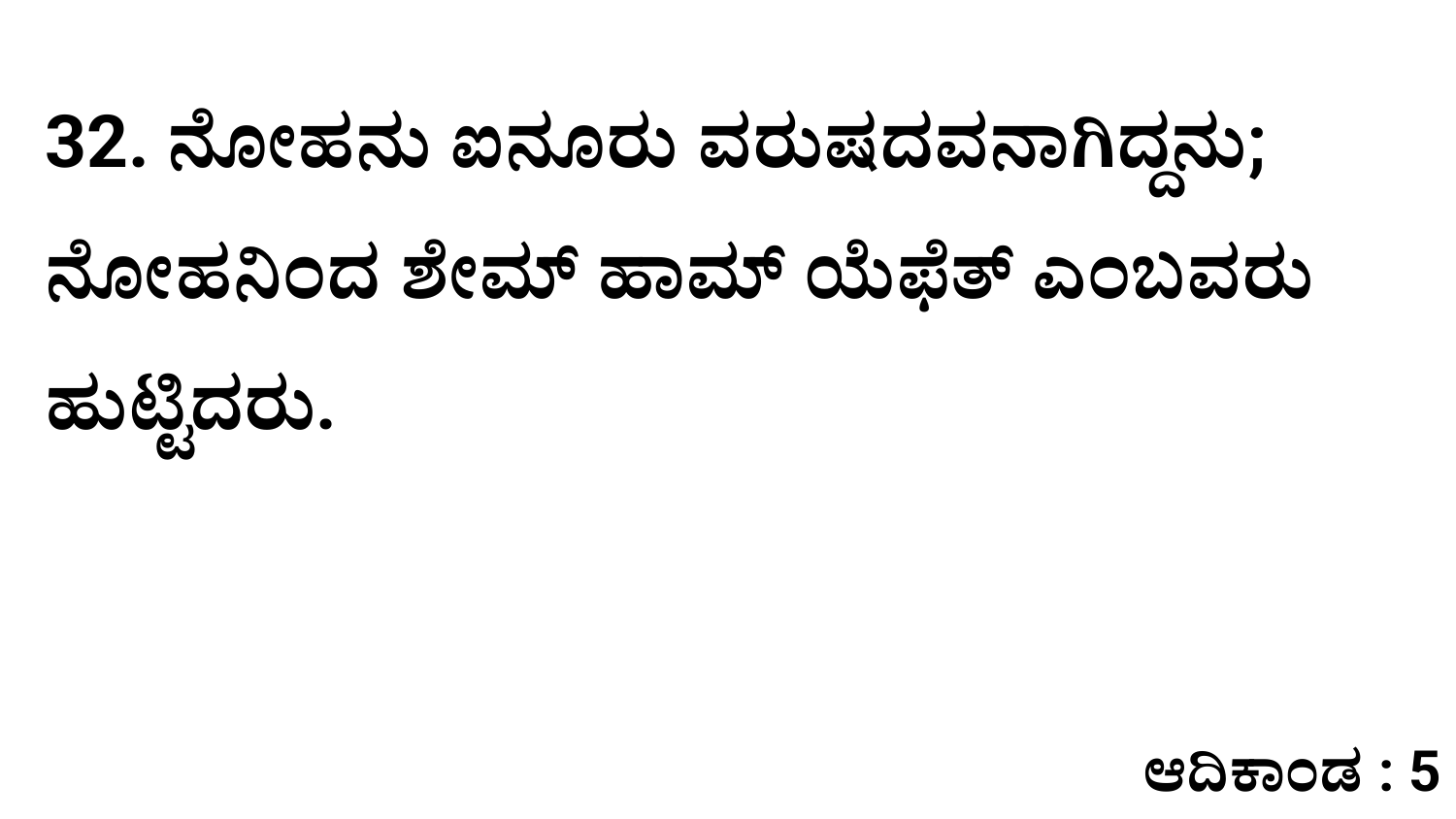

32. ನೋಹನು ಐನೂರು ವರುಷದವನಾಗಿದ್ದನು; ನೋಹನಿಂದ ಶೇಮ್‌ ಹಾಮ್‌ ಯೆಫೆತ್‌ ಎಂಬವರು ಹುಟ್ಟಿದರು.
ಆದಿಕಾಂಡ : 5